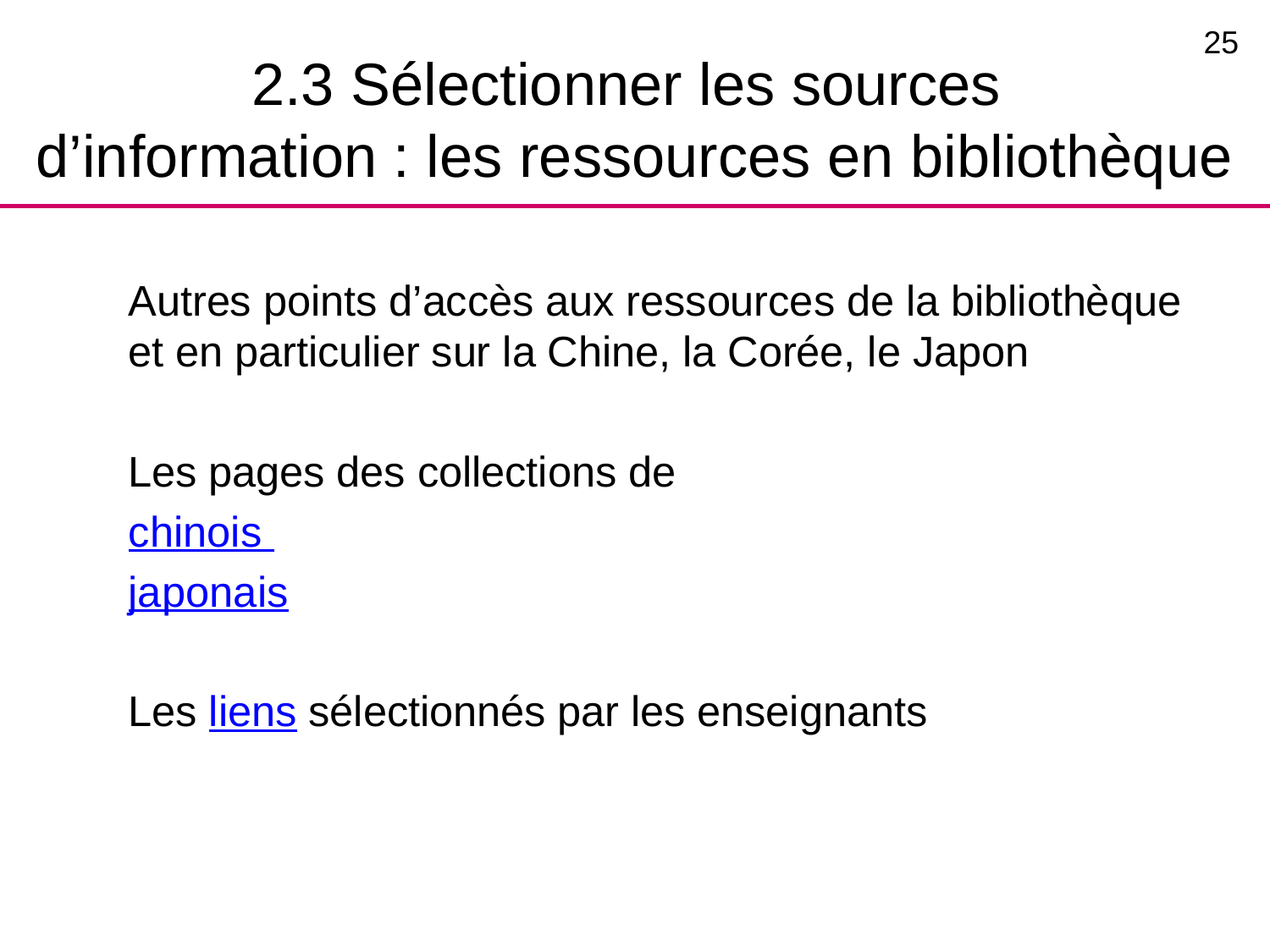

25
# 2.3 Sélectionner les sources d’information : les ressources en bibliothèque
Autres points d’accès aux ressources de la bibliothèque et en particulier sur la Chine, la Corée, le Japon

Les pages des collections de
chinois
japonais

Les liens sélectionnés par les enseignants